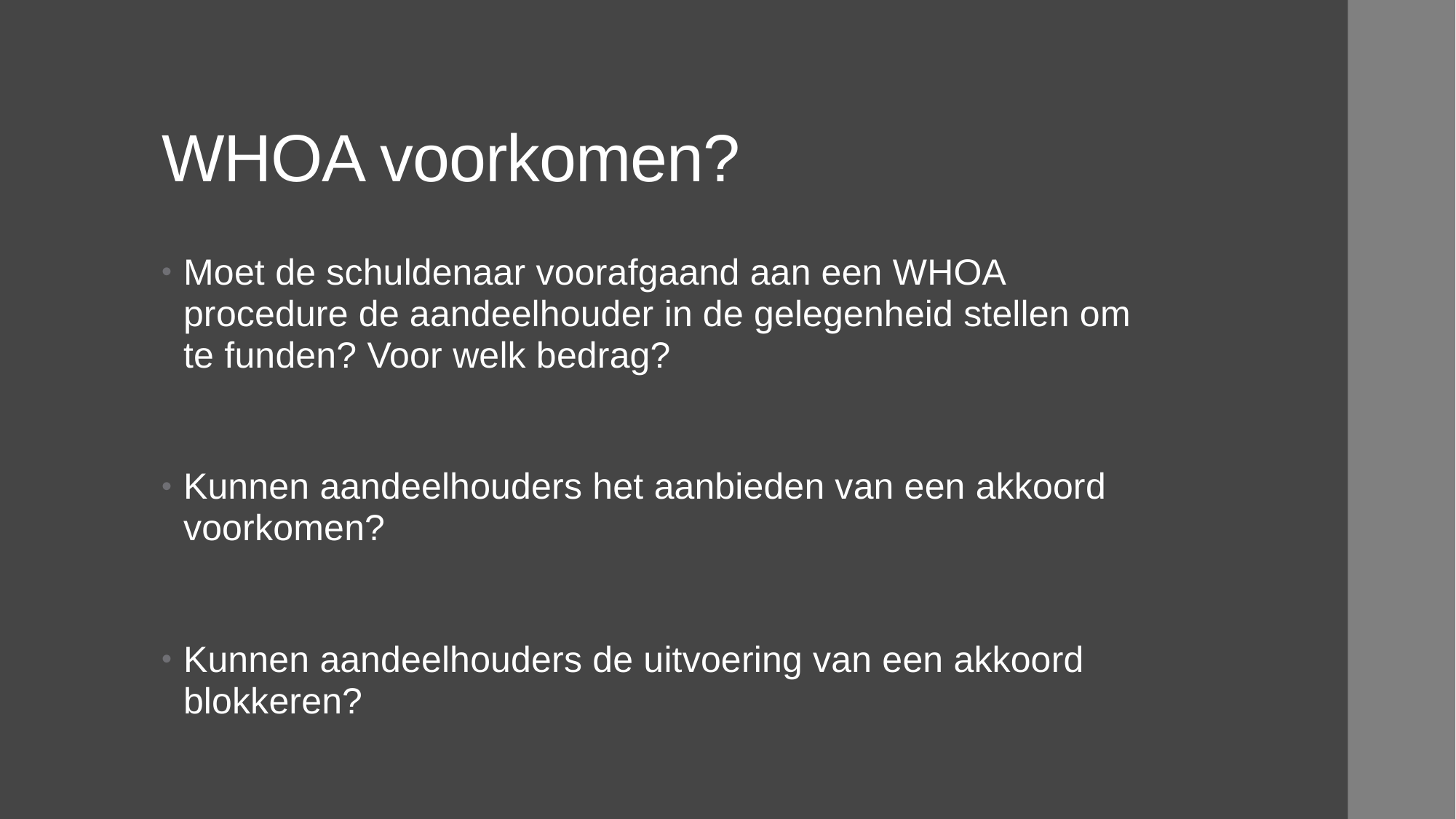

# WHOA voorkomen?
Moet de schuldenaar voorafgaand aan een WHOA procedure de aandeelhouder in de gelegenheid stellen om te funden? Voor welk bedrag?

Kunnen aandeelhouders het aanbieden van een akkoord voorkomen?

Kunnen aandeelhouders de uitvoering van een akkoord blokkeren?